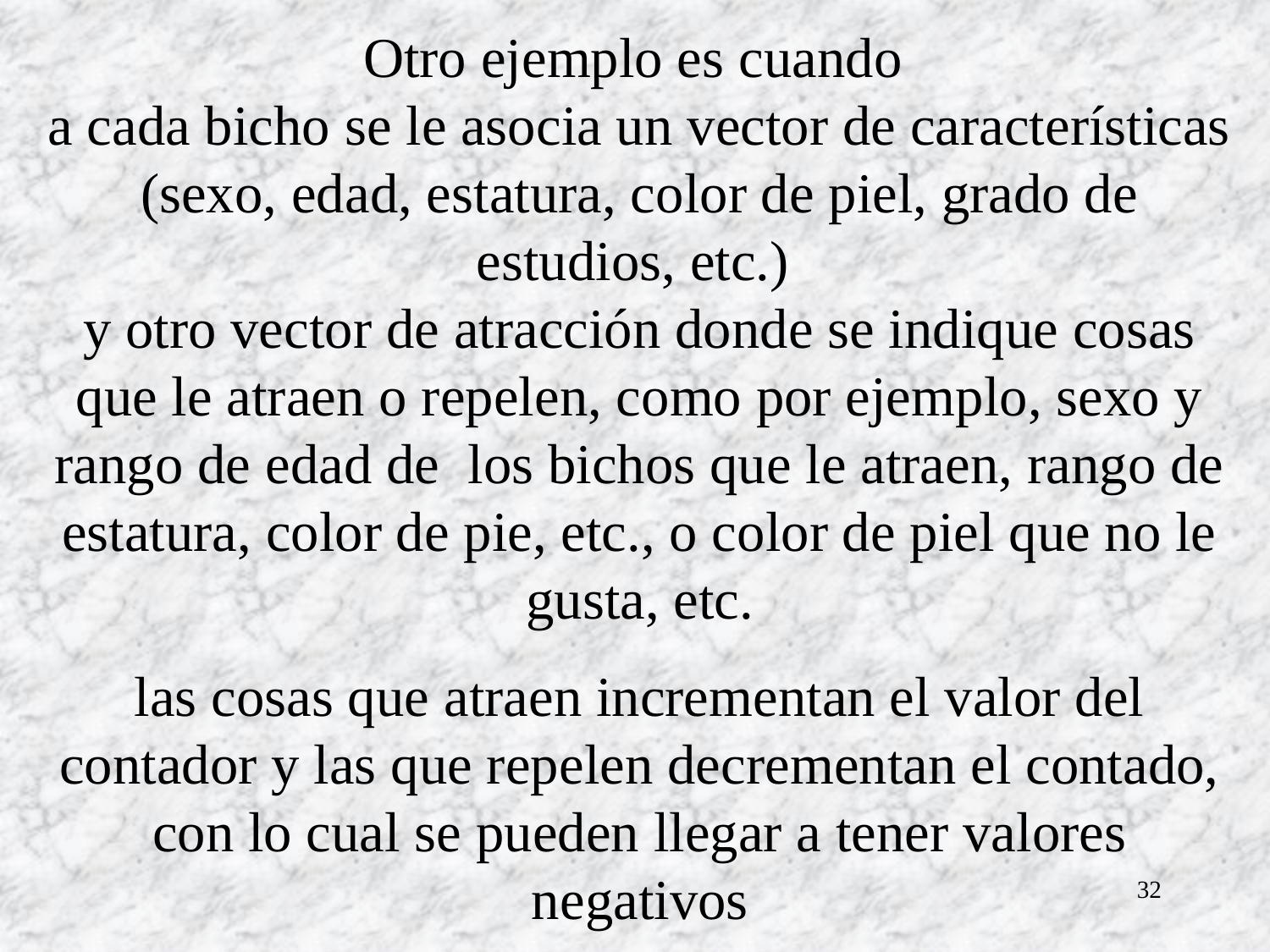

# Otro ejemplo es cuando a cada bicho se le asocia un vector de características (sexo, edad, estatura, color de piel, grado de estudios, etc.) y otro vector de atracción donde se indique cosas que le atraen o repelen, como por ejemplo, sexo y rango de edad de  los bichos que le atraen, rango de estatura, color de pie, etc., o color de piel que no le gusta, etc. las cosas que atraen incrementan el valor del contador y las que repelen decrementan el contado, con lo cual se pueden llegar a tener valores negativos
32